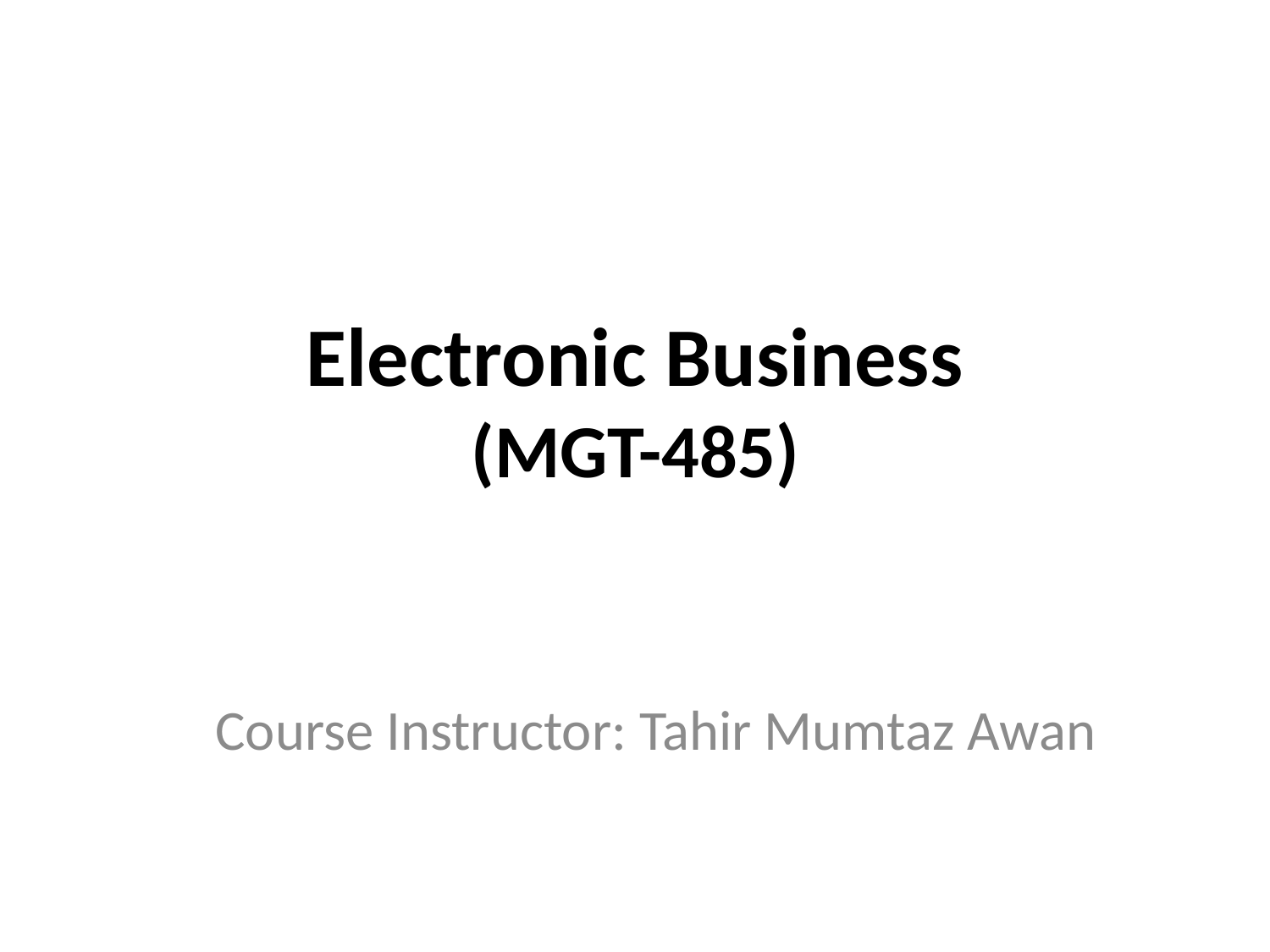

# Electronic Business (MGT-485)
Course Instructor: Tahir Mumtaz Awan